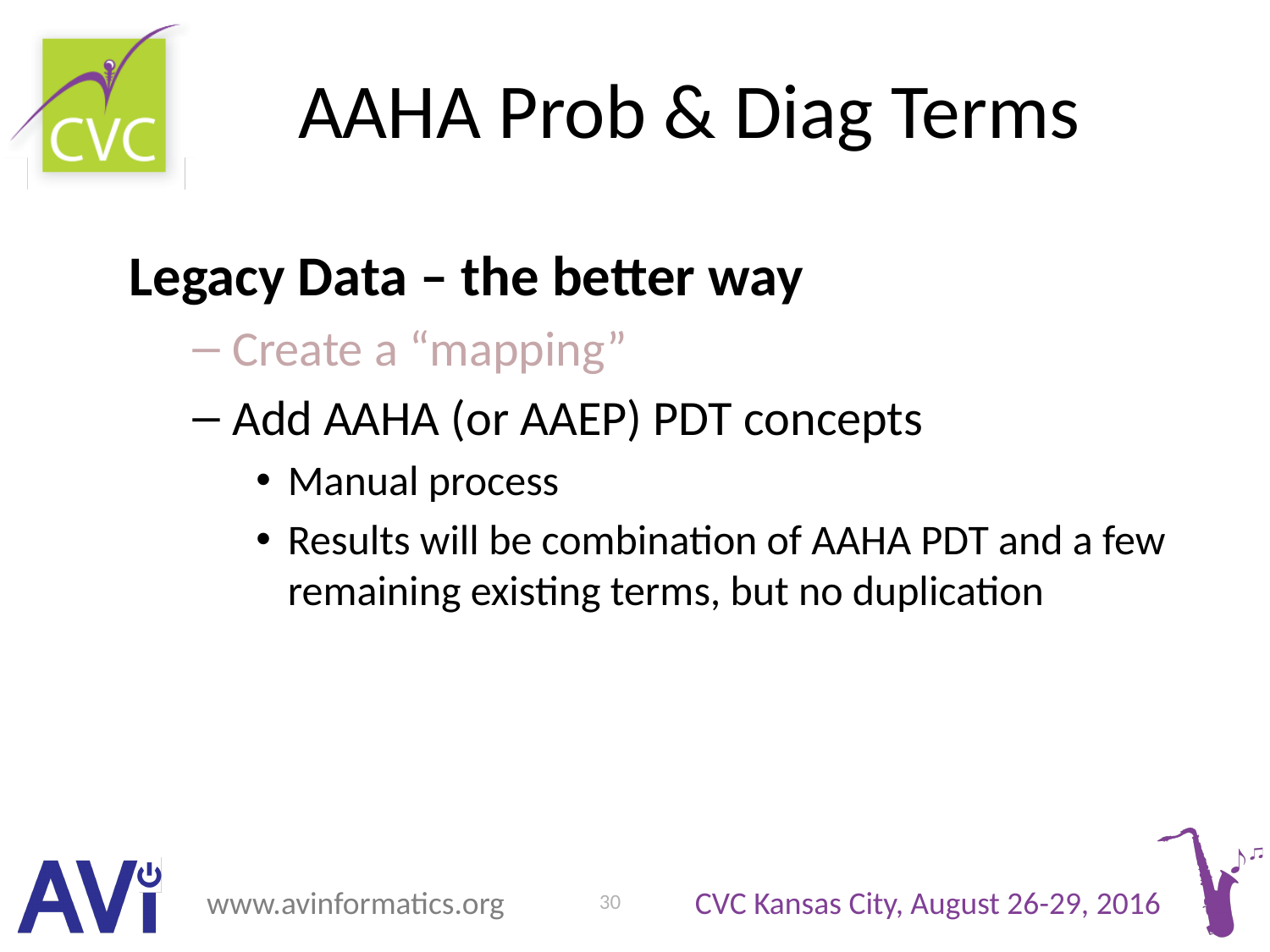

# AAHA Prob & Diag Terms
Legacy Data – the better way
Create a “mapping”
Add AAHA (or AAEP) PDT concepts
Manual process
Results will be combination of AAHA PDT and a few remaining existing terms, but no duplication
30